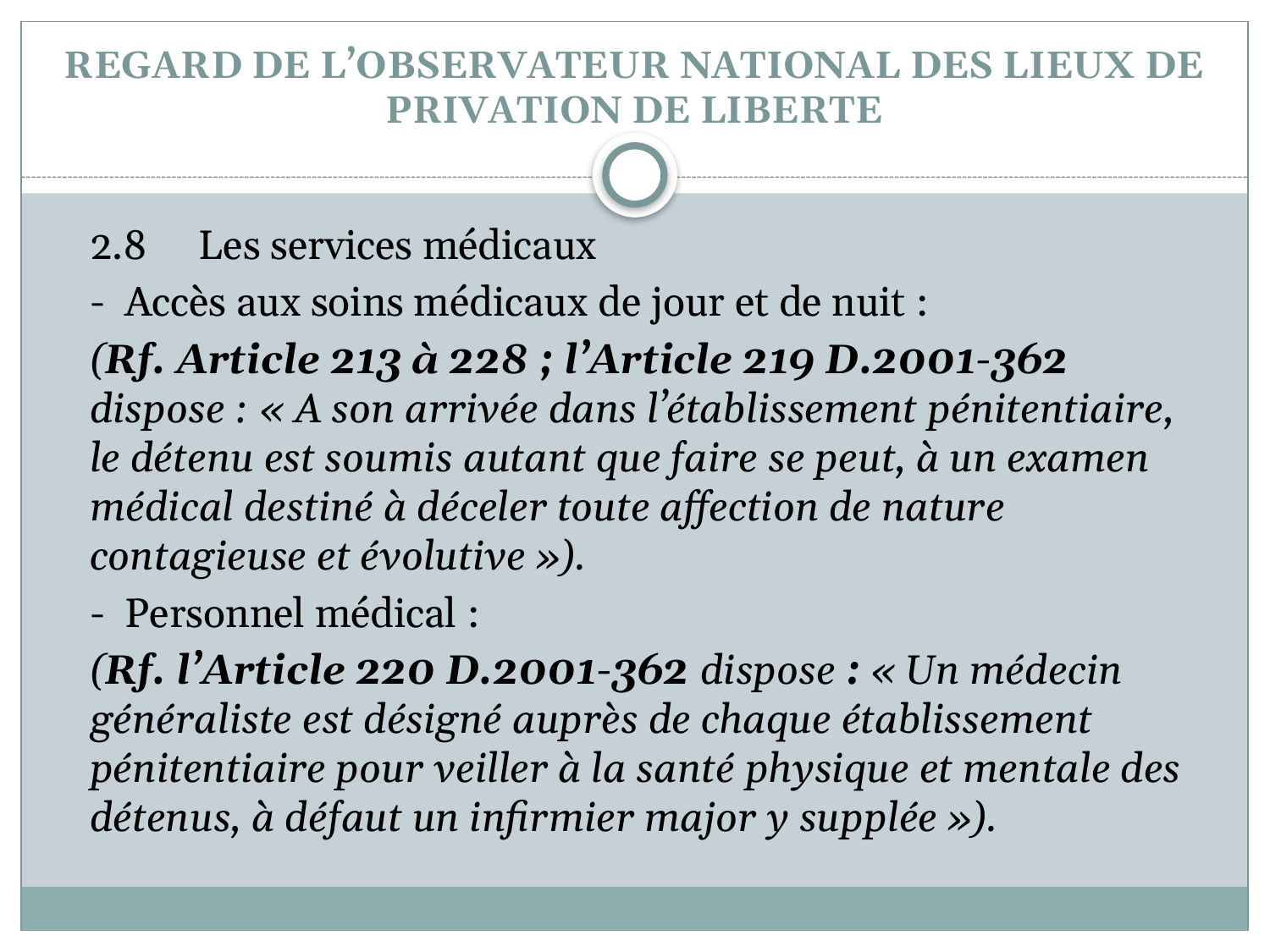

# REGARD DE L’OBSERVATEUR NATIONAL DES LIEUX DE PRIVATION DE LIBERTE
	2.8	Les services médicaux
	-  Accès aux soins médicaux de jour et de nuit :
	(Rf. Article 213 à 228 ; l’Article 219 D.2001-362 dispose : « A son arrivée dans l’établissement pénitentiaire, le détenu est soumis autant que faire se peut, à un examen médical destiné à déceler toute affection de nature contagieuse et évolutive »).
	-  Personnel médical :
	(Rf. l’Article 220 D.2001-362 dispose : « Un médecin généraliste est désigné auprès de chaque établissement pénitentiaire pour veiller à la santé physique et mentale des détenus, à défaut un infirmier major y supplée »).